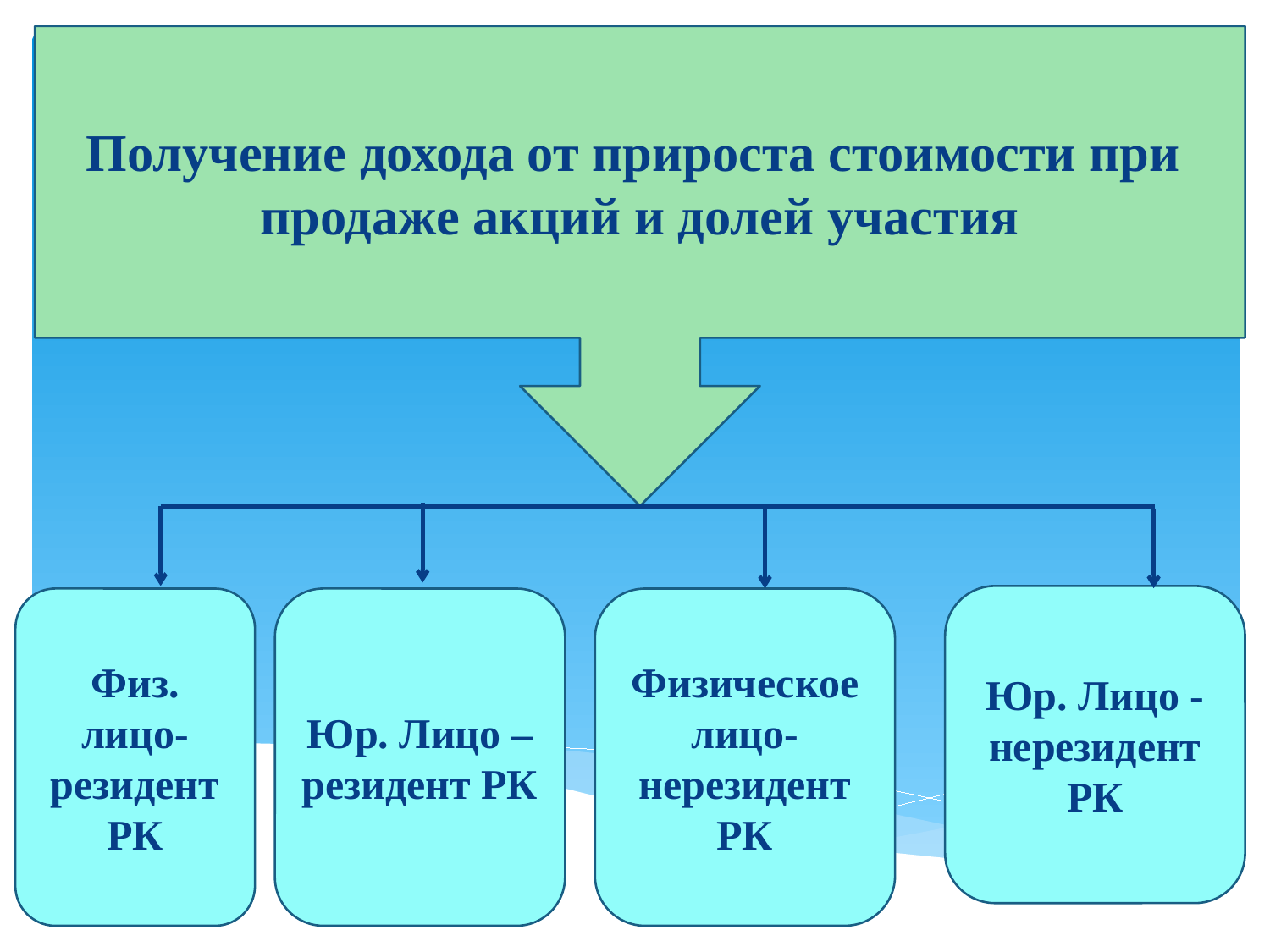

Получение дохода от прироста стоимости при  продаже акций и долей участия

Юр. Лицо -нерезидент РК
Физ. лицо-резидент РК
Юр. Лицо – резидент РК
Физическое лицо-нерезидент РК